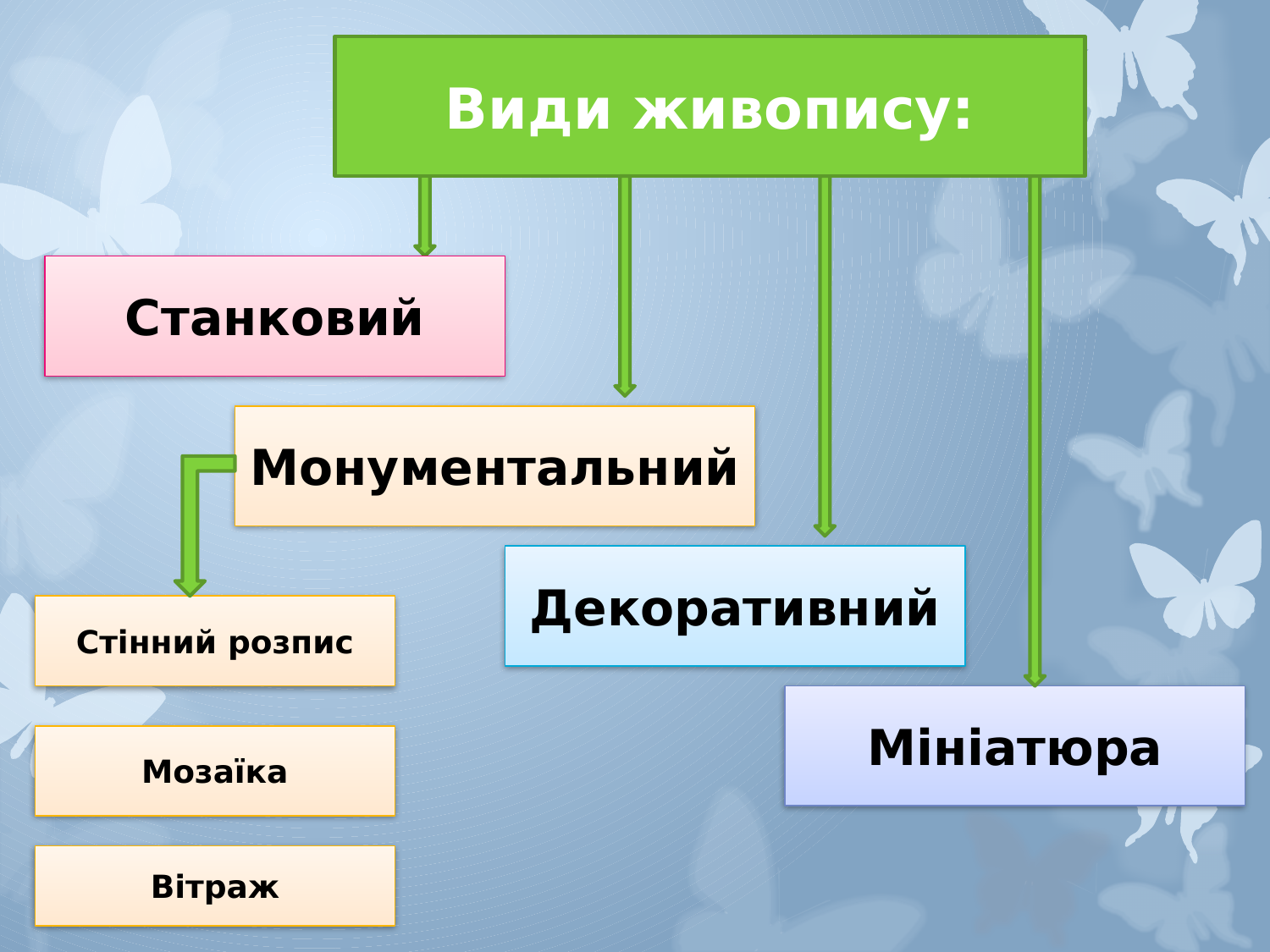

Види живопису:

Станковий
Монументальний

Декоративний
Стінний розпис
Мініатюра
Мозаїка
Вітраж